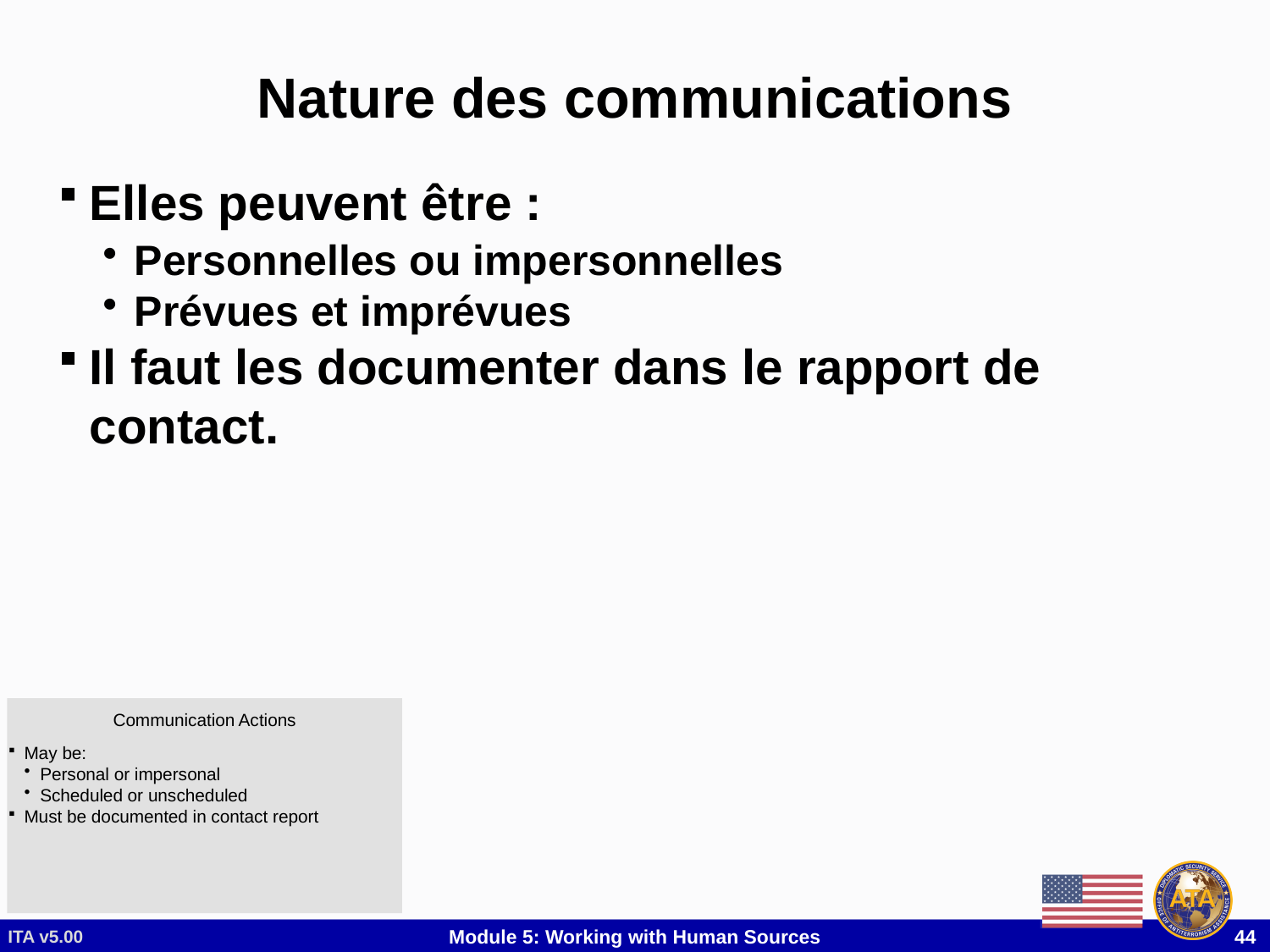

# Nature des communications
Elles peuvent être :
Personnelles ou impersonnelles
Prévues et imprévues
Il faut les documenter dans le rapport de contact.
Communication Actions
May be:
Personal or impersonal
Scheduled or unscheduled
Must be documented in contact report
ITA v5.00
Module 5: Working with Human Sources
 44